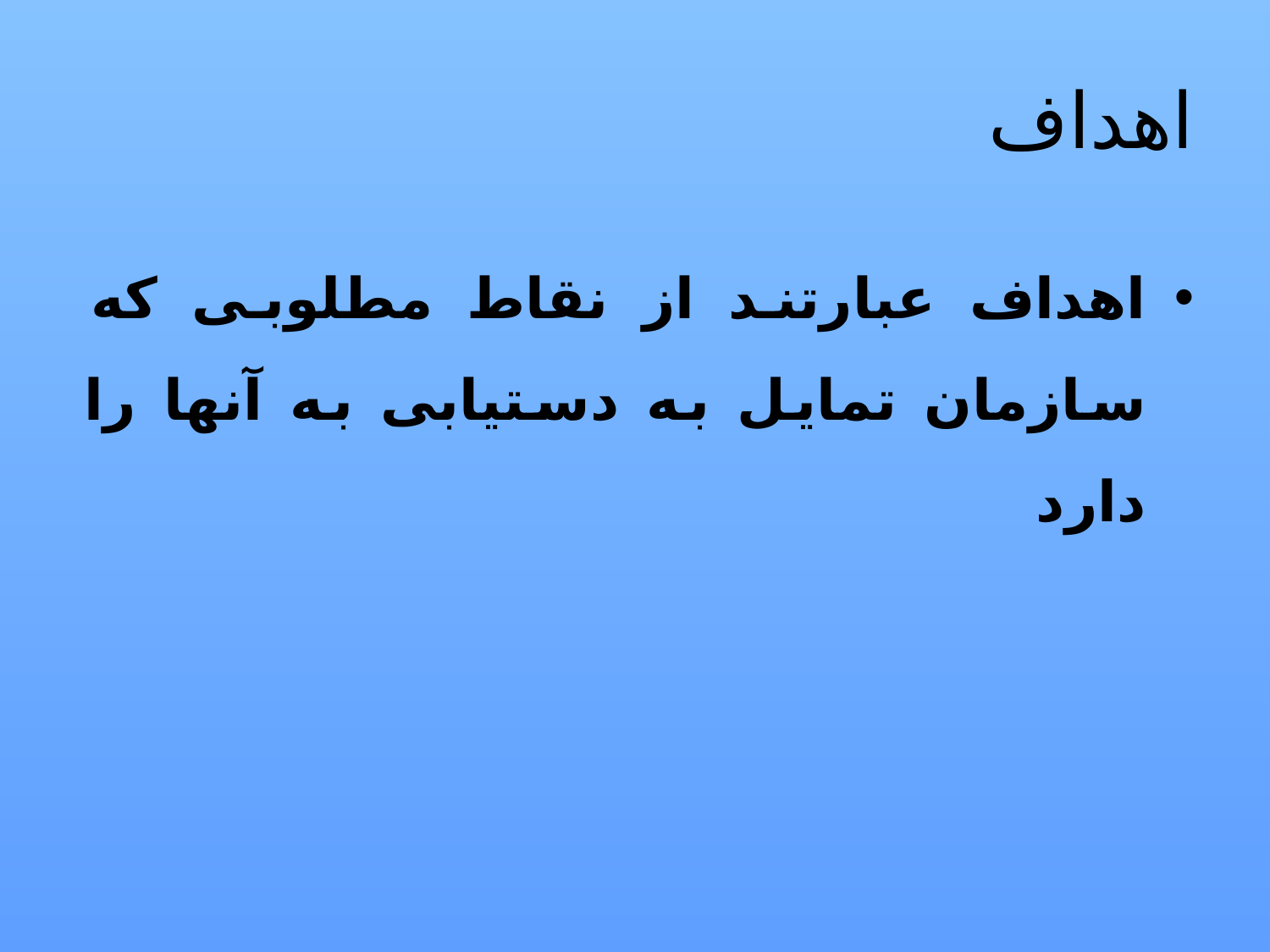

# اهداف
اهداف عبارتند از نقاط مطلوبی که سازمان تمایل به دستیابی به آنها را دارد